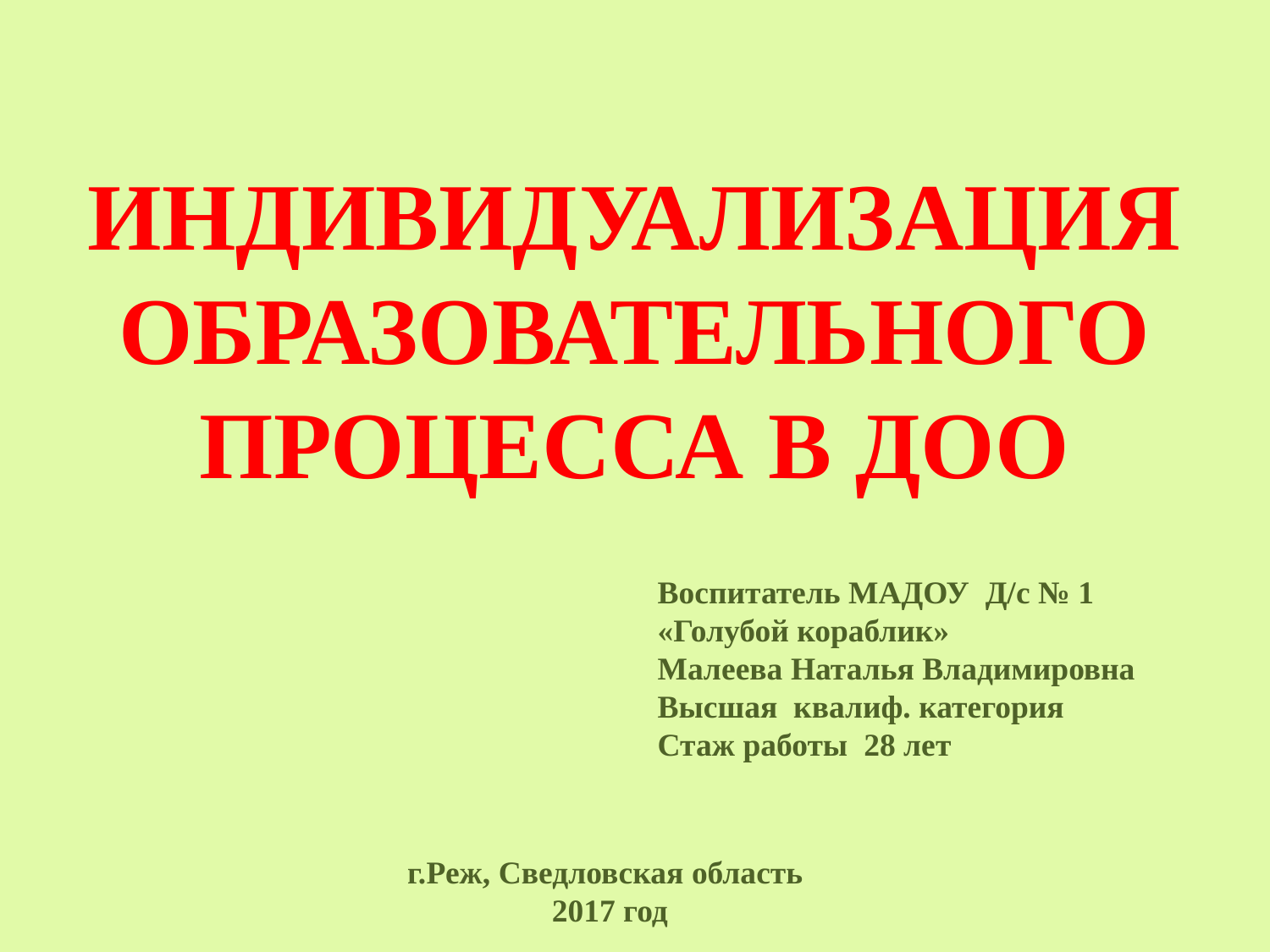

# ИНДИВИДУАЛИЗАЦИЯ ОБРАЗОВАТЕЛЬНОГО ПРОЦЕССА В ДОО
Воспитатель МАДОУ  Д/с № 1
«Голубой кораблик»
Малеева Наталья Владимировна
Высшая  квалиф. категория
Стаж работы  28 лет
г.Реж, Сведловская область
2017 год